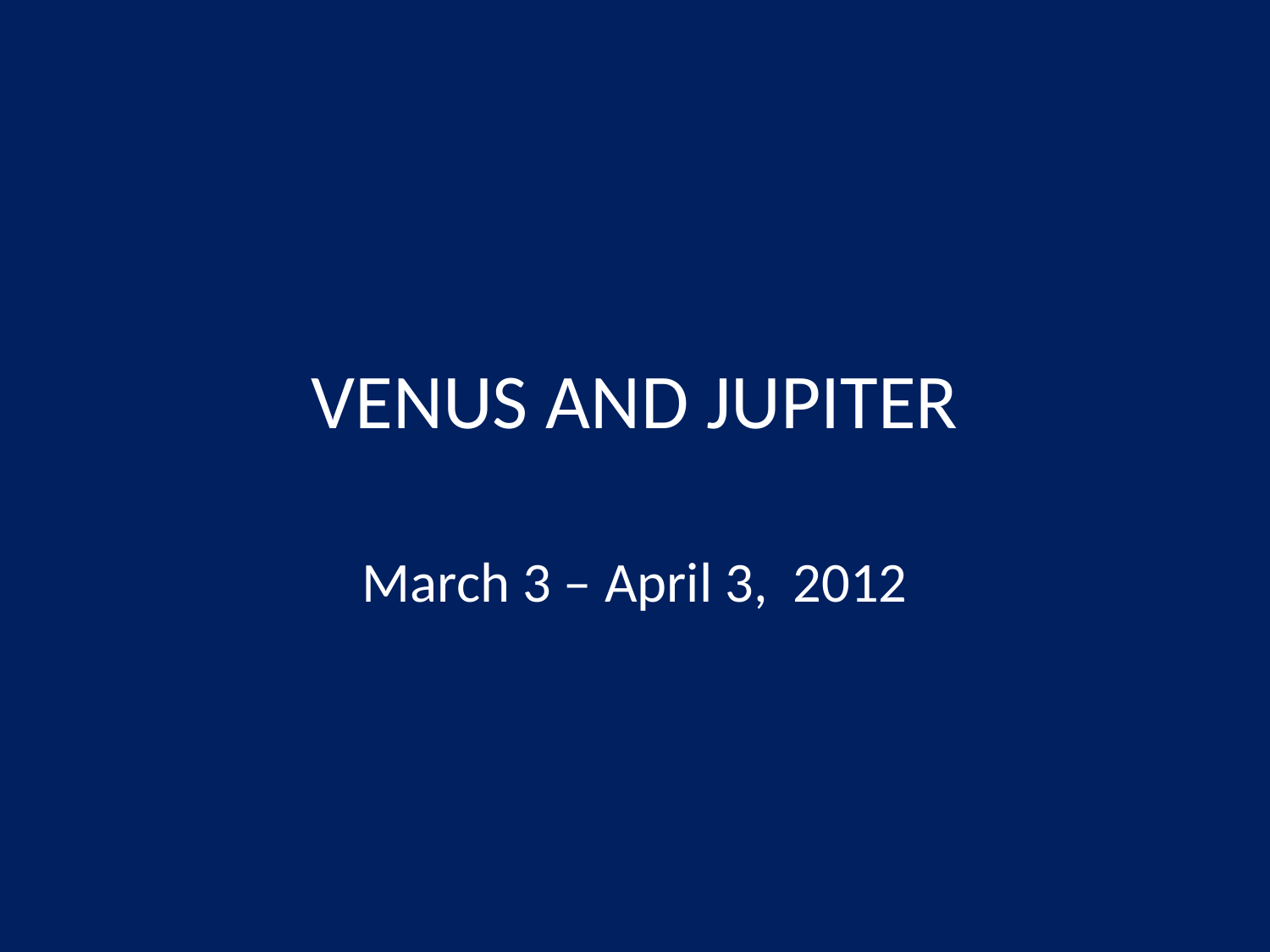

# VENUS AND JUPITER
March 3 – April 3,  2012